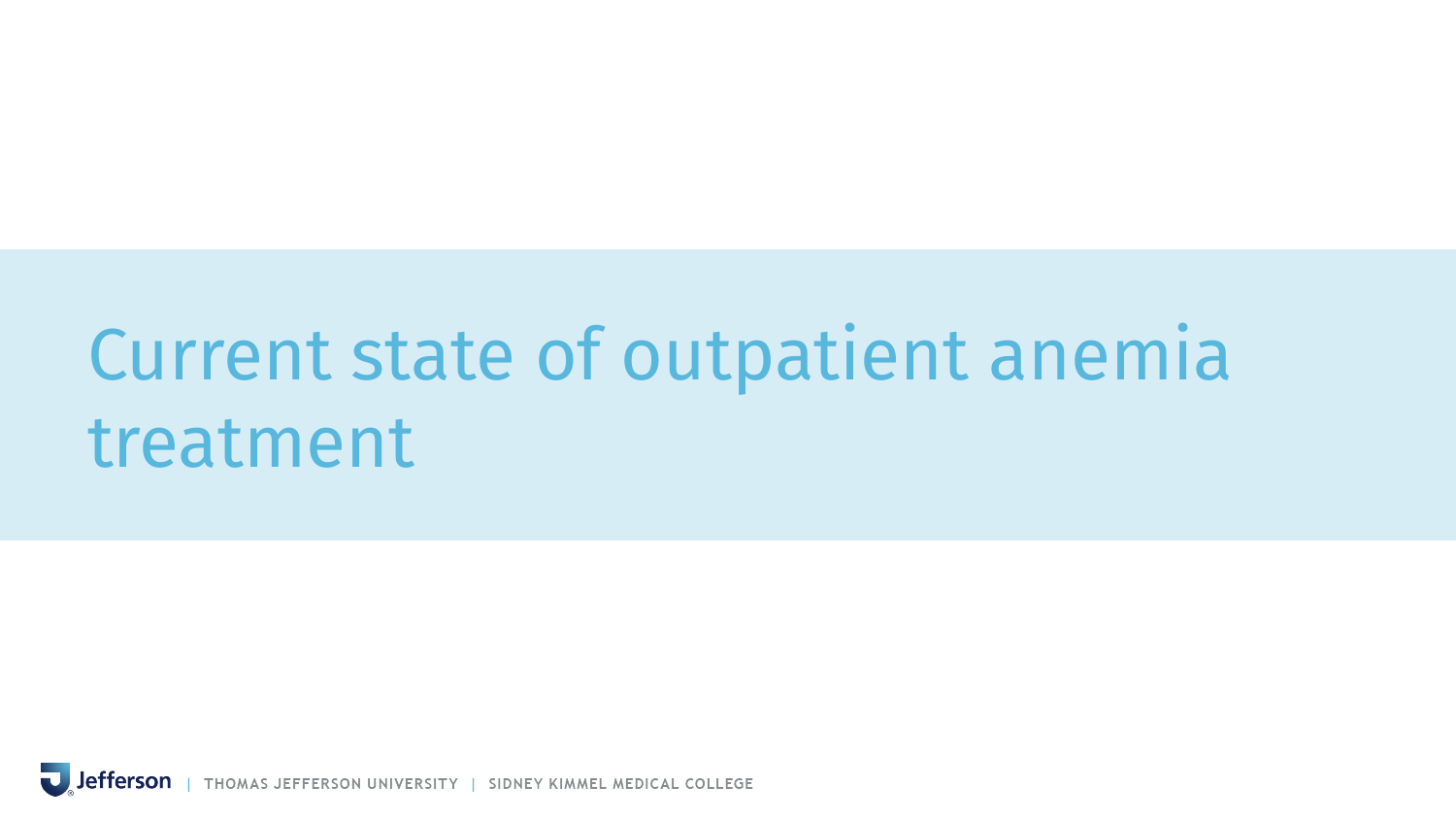

# Current state of outpatient anemia treatment